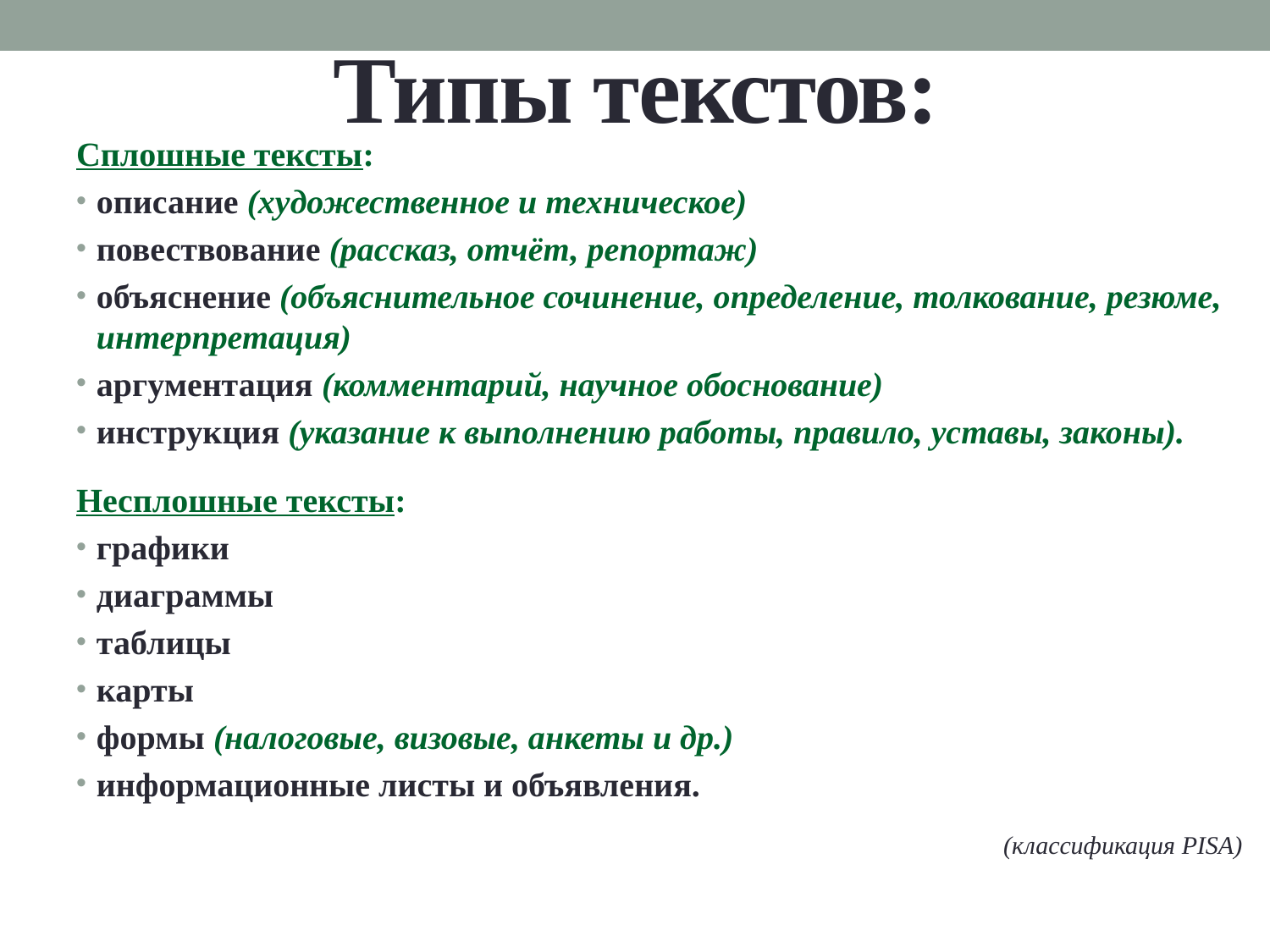

# Типы текстов:
Сплошные тексты:
описание (художественное и техническое)
повествование (рассказ, отчёт, репортаж)
объяснение (объяснительное сочинение, определение, толкование, резюме, интерпретация)
аргументация (комментарий, научное обоснование)
инструкция (указание к выполнению работы, правило, уставы, законы).

Несплошные тексты:
графики
диаграммы
таблицы
карты
формы (налоговые, визовые, анкеты и др.)
информационные листы и объявления.

(классификация PISA)